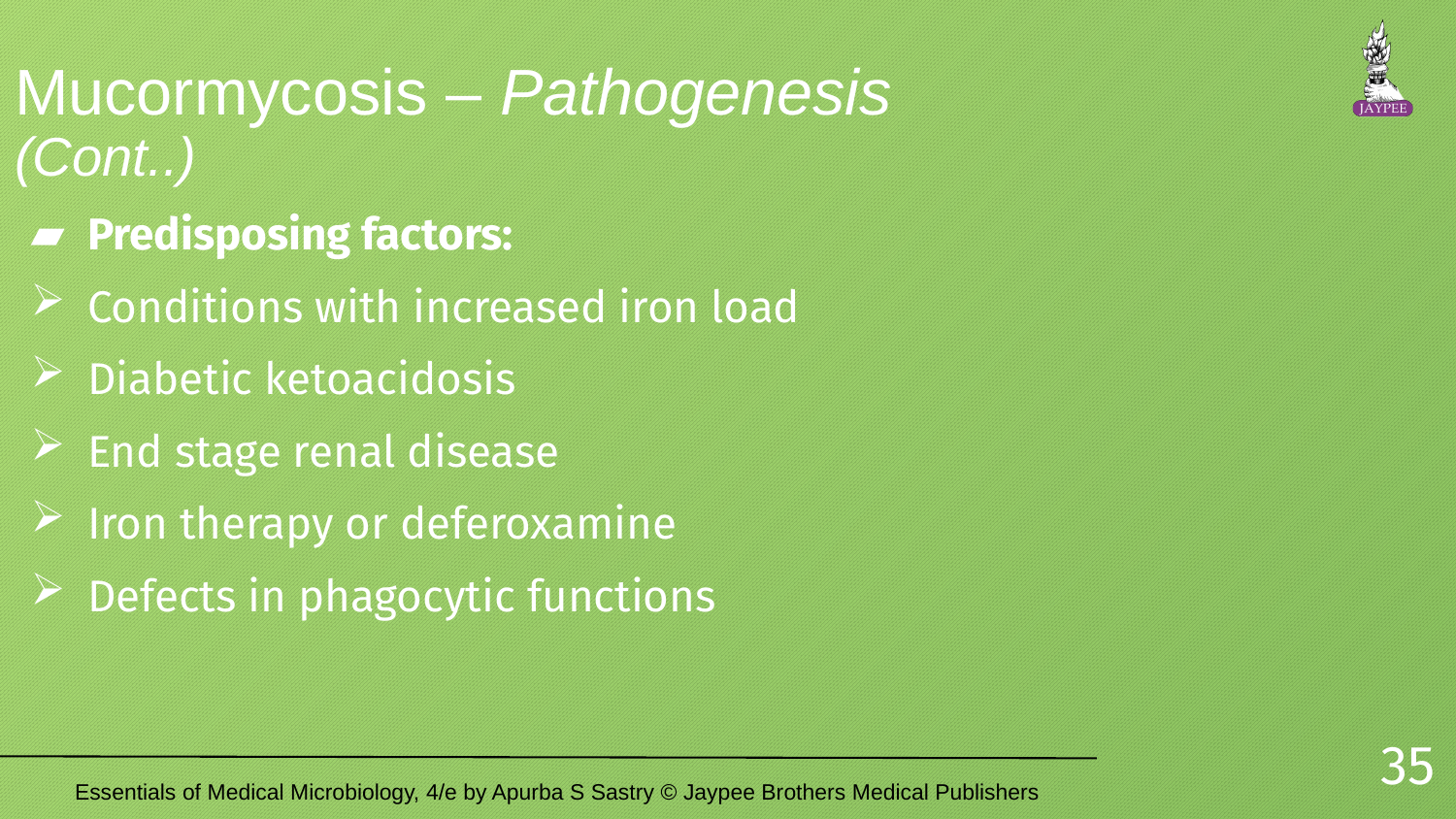

# Mucormycosis – Pathogenesis (Cont..)
Predisposing factors:
Conditions with increased iron load
Diabetic ketoacidosis
End stage renal disease
Iron therapy or deferoxamine
Defects in phagocytic functions
35